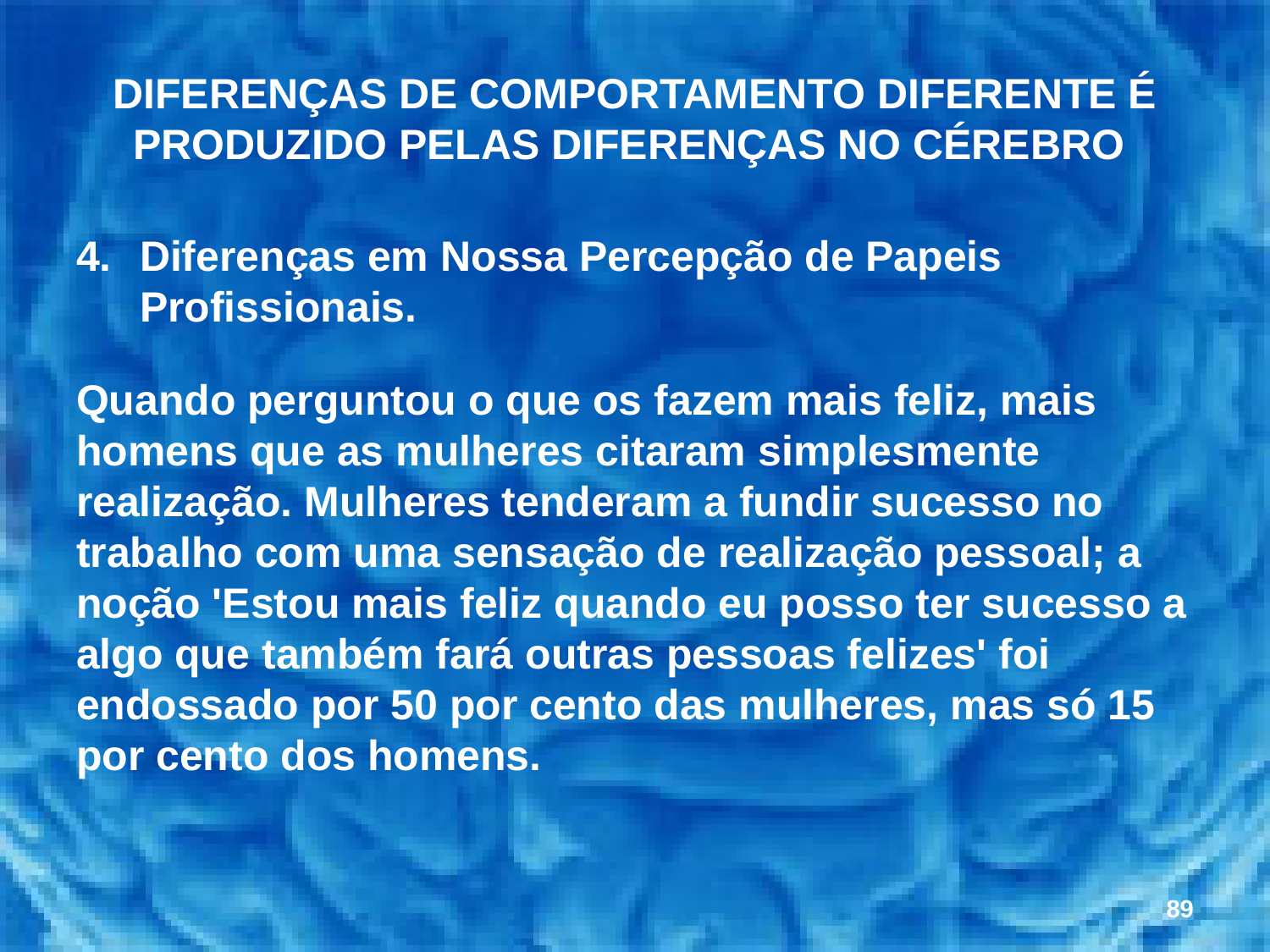

# DIFERENÇAS DE COMPORTAMENTO DIFERENTE É PRODUZIDO PELAS DIFERENÇAS NO CÉREBRO
Diferenças em Nossa Percepção de Papeis Profissionais.

Quando perguntou o que os fazem mais feliz, mais homens que as mulheres citaram simplesmente realização. Mulheres tenderam a fundir sucesso no trabalho com uma sensação de realização pessoal; a noção 'Estou mais feliz quando eu posso ter sucesso a algo que também fará outras pessoas felizes' foi endossado por 50 por cento das mulheres, mas só 15 por cento dos homens.
89